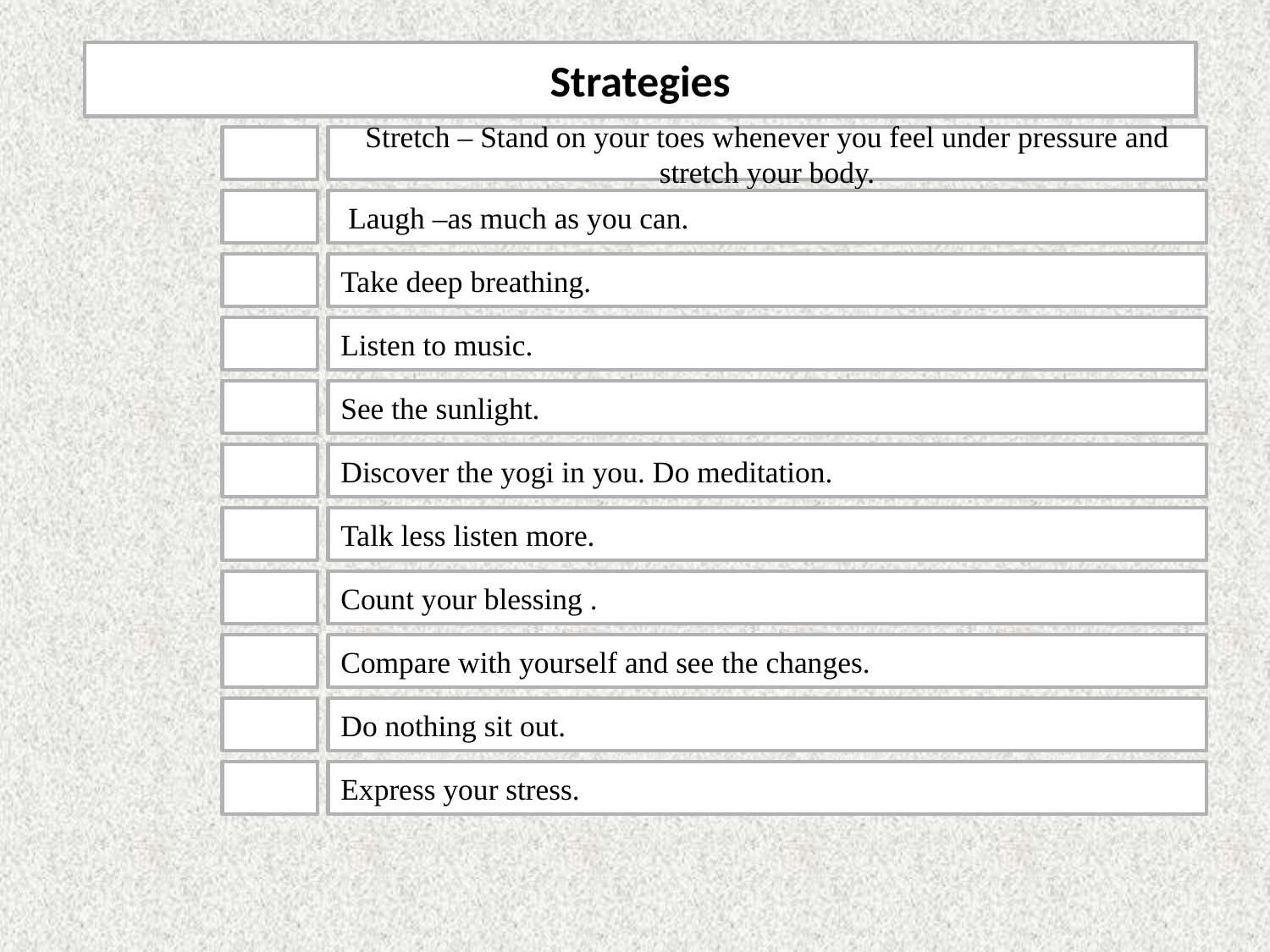

Strategies

Stretch – Stand on your toes whenever you feel under pressure and stretch your body.

 Laugh –as much as you can.

Take deep breathing.

Listen to music.

See the sunlight.

Discover the yogi in you. Do meditation.

Talk less listen more.

Count your blessing .

Compare with yourself and see the changes.

Do nothing sit out.

Express your stress.